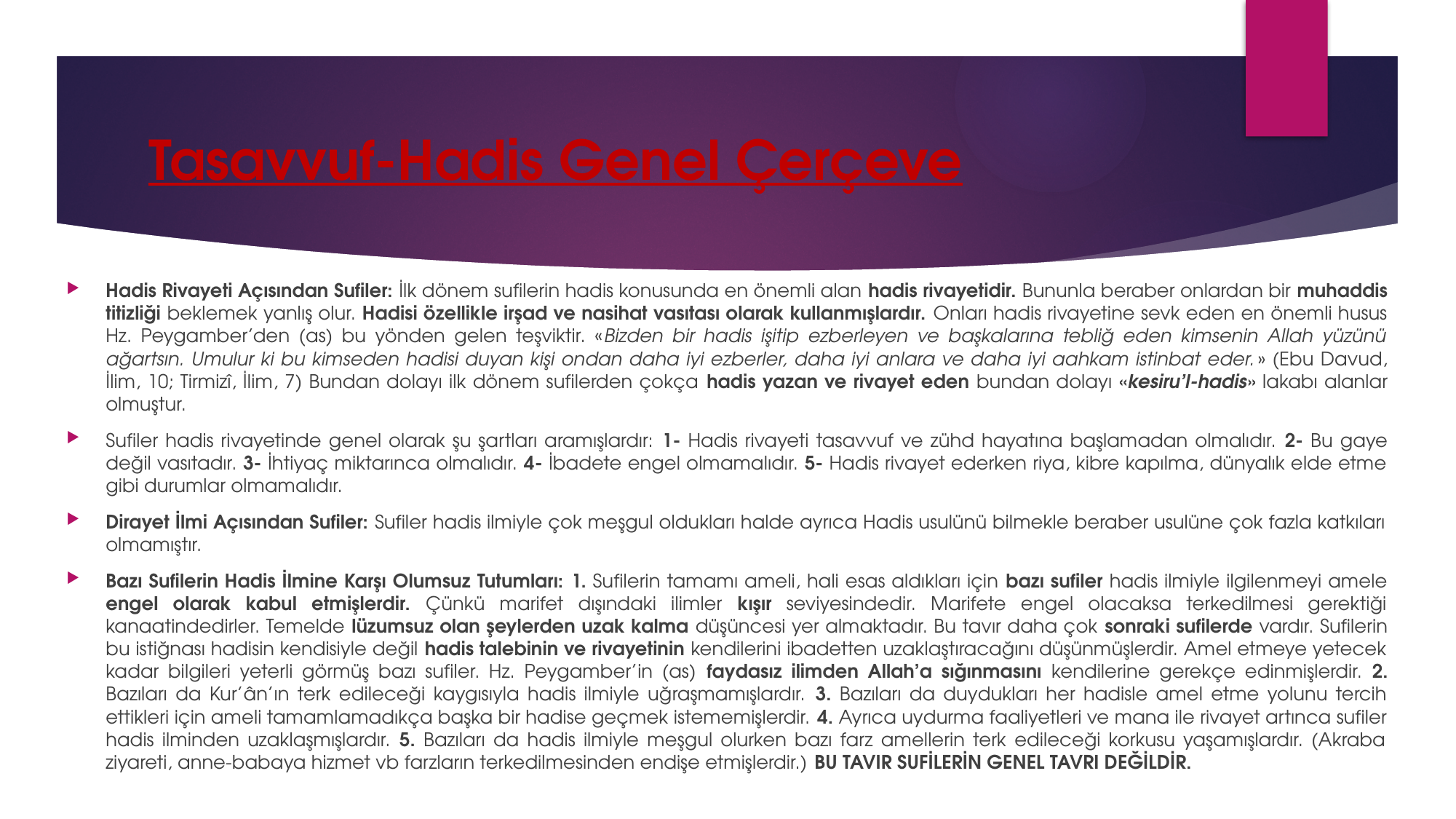

# Tasavvuf-Hadis Genel Çerçeve
Hadis Rivayeti Açısından Sufiler: İlk dönem sufilerin hadis konusunda en önemli alan hadis rivayetidir. Bununla beraber onlardan bir muhaddis titizliği beklemek yanlış olur. Hadisi özellikle irşad ve nasihat vasıtası olarak kullanmışlardır. Onları hadis rivayetine sevk eden en önemli husus Hz. Peygamber’den (as) bu yönden gelen teşviktir. «Bizden bir hadis işitip ezberleyen ve başkalarına tebliğ eden kimsenin Allah yüzünü ağartsın. Umulur ki bu kimseden hadisi duyan kişi ondan daha iyi ezberler, daha iyi anlara ve daha iyi aahkam istinbat eder.» (Ebu Davud, İlim, 10; Tirmizî, İlim, 7) Bundan dolayı ilk dönem sufilerden çokça hadis yazan ve rivayet eden bundan dolayı «kesiru’l-hadis» lakabı alanlar olmuştur.
Sufiler hadis rivayetinde genel olarak şu şartları aramışlardır: 1- Hadis rivayeti tasavvuf ve zühd hayatına başlamadan olmalıdır. 2- Bu gaye değil vasıtadır. 3- İhtiyaç miktarınca olmalıdır. 4- İbadete engel olmamalıdır. 5- Hadis rivayet ederken riya, kibre kapılma, dünyalık elde etme gibi durumlar olmamalıdır.
Dirayet İlmi Açısından Sufiler: Sufiler hadis ilmiyle çok meşgul oldukları halde ayrıca Hadis usulünü bilmekle beraber usulüne çok fazla katkıları olmamıştır.
Bazı Sufilerin Hadis İlmine Karşı Olumsuz Tutumları: 1. Sufilerin tamamı ameli, hali esas aldıkları için bazı sufiler hadis ilmiyle ilgilenmeyi amele engel olarak kabul etmişlerdir. Çünkü marifet dışındaki ilimler kışır seviyesindedir. Marifete engel olacaksa terkedilmesi gerektiği kanaatindedirler. Temelde lüzumsuz olan şeylerden uzak kalma düşüncesi yer almaktadır. Bu tavır daha çok sonraki sufilerde vardır. Sufilerin bu istiğnası hadisin kendisiyle değil hadis talebinin ve rivayetinin kendilerini ibadetten uzaklaştıracağını düşünmüşlerdir. Amel etmeye yetecek kadar bilgileri yeterli görmüş bazı sufiler. Hz. Peygamber’in (as) faydasız ilimden Allah’a sığınmasını kendilerine gerekçe edinmişlerdir. 2. Bazıları da Kur’ân’ın terk edileceği kaygısıyla hadis ilmiyle uğraşmamışlardır. 3. Bazıları da duydukları her hadisle amel etme yolunu tercih ettikleri için ameli tamamlamadıkça başka bir hadise geçmek istememişlerdir. 4. Ayrıca uydurma faaliyetleri ve mana ile rivayet artınca sufiler hadis ilminden uzaklaşmışlardır. 5. Bazıları da hadis ilmiyle meşgul olurken bazı farz amellerin terk edileceği korkusu yaşamışlardır. (Akraba ziyareti, anne-babaya hizmet vb farzların terkedilmesinden endişe etmişlerdir.) BU TAVIR SUFİLERİN GENEL TAVRI DEĞİLDİR.